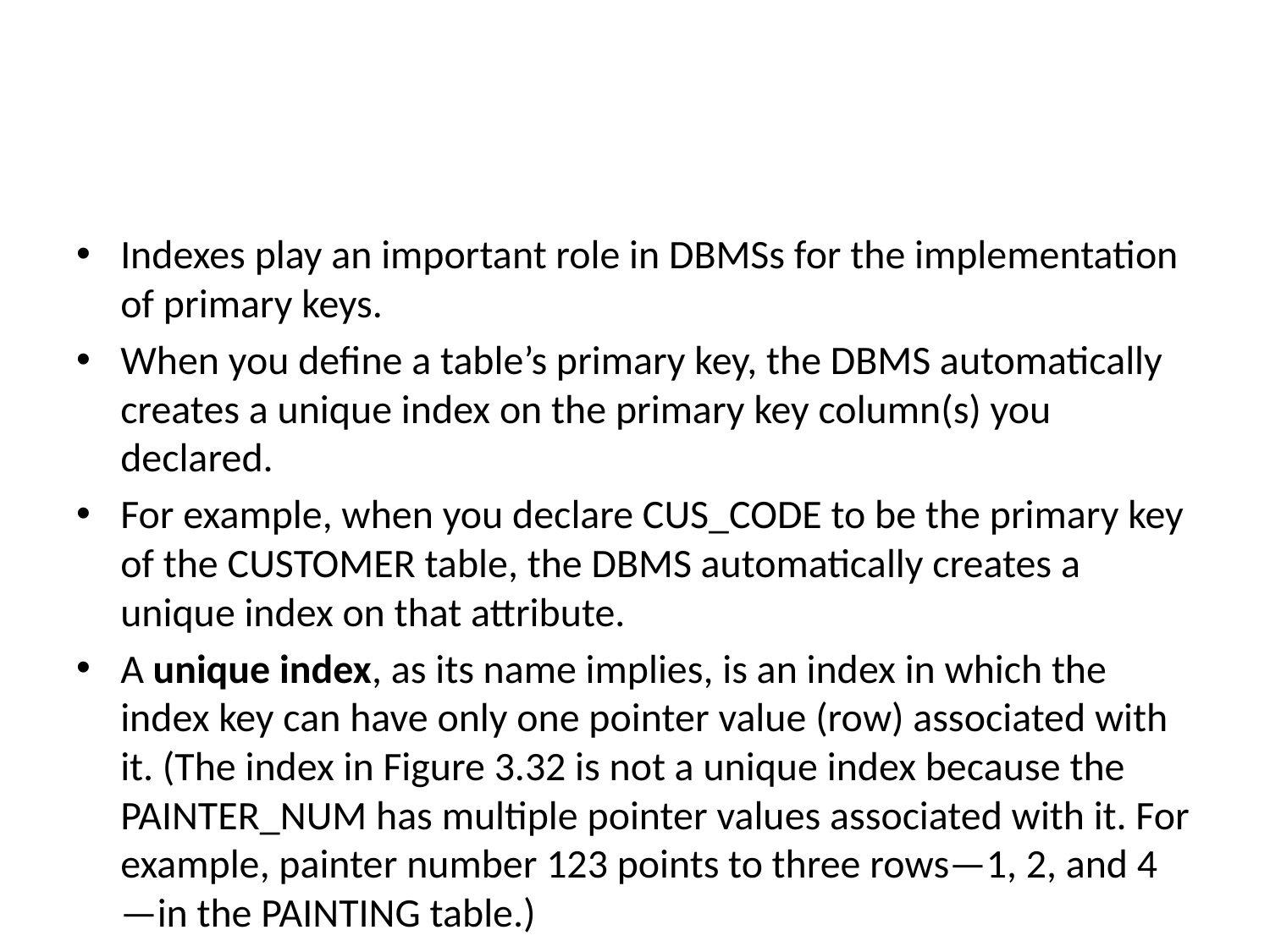

#
Indexes play an important role in DBMSs for the implementation of primary keys.
When you define a table’s primary key, the DBMS automatically creates a unique index on the primary key column(s) you declared.
For example, when you declare CUS_CODE to be the primary key of the CUSTOMER table, the DBMS automatically creates a unique index on that attribute.
A unique index, as its name implies, is an index in which the index key can have only one pointer value (row) associated with it. (The index in Figure 3.32 is not a unique index because the PAINTER_NUM has multiple pointer values associated with it. For example, painter number 123 points to three rows—1, 2, and 4—in the PAINTING table.)